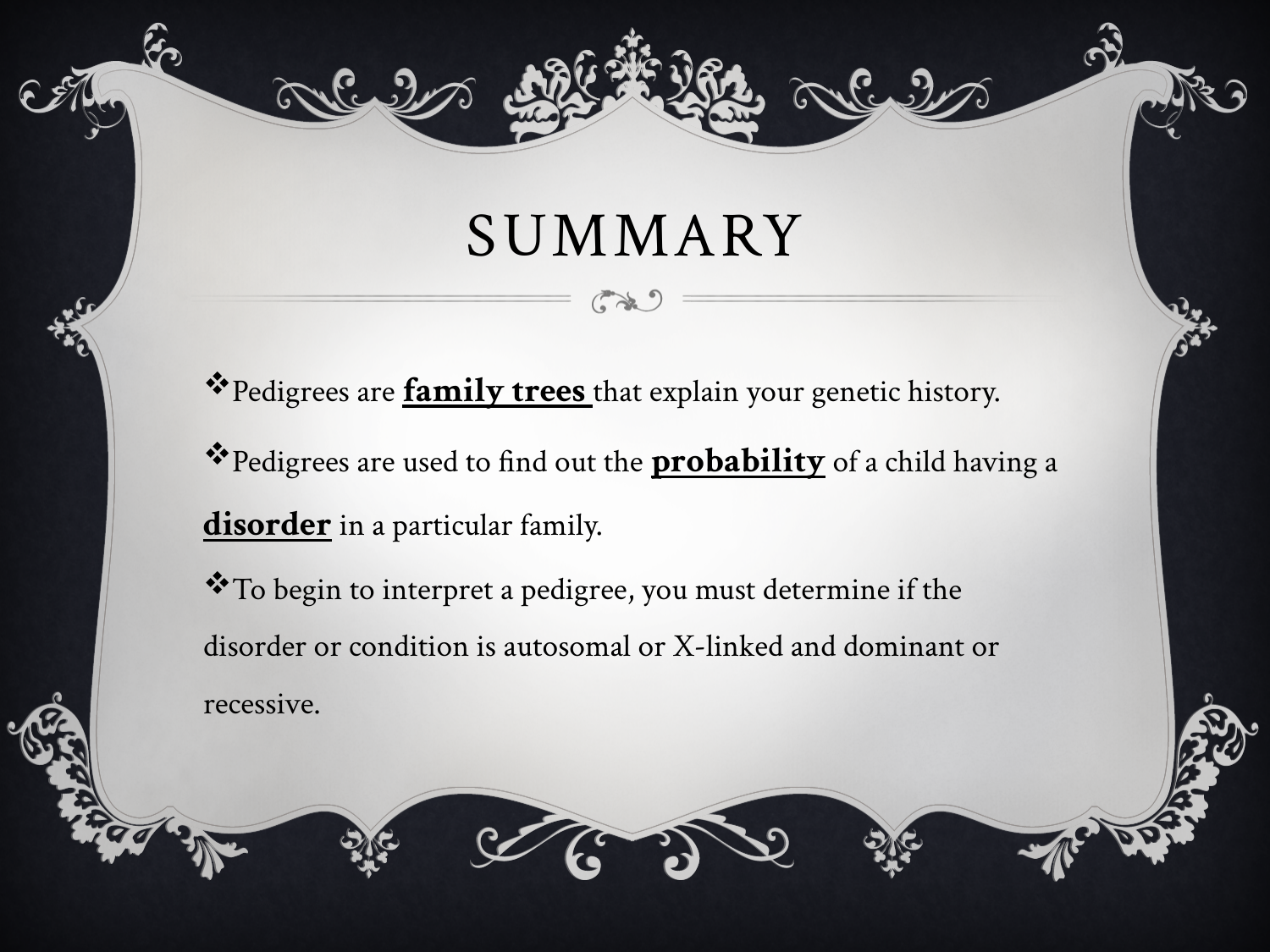

# Summary
Pedigrees are family trees that explain your genetic history.
Pedigrees are used to find out the probability of a child having a disorder in a particular family.
To begin to interpret a pedigree, you must determine if the disorder or condition is autosomal or X-linked and dominant or recessive.